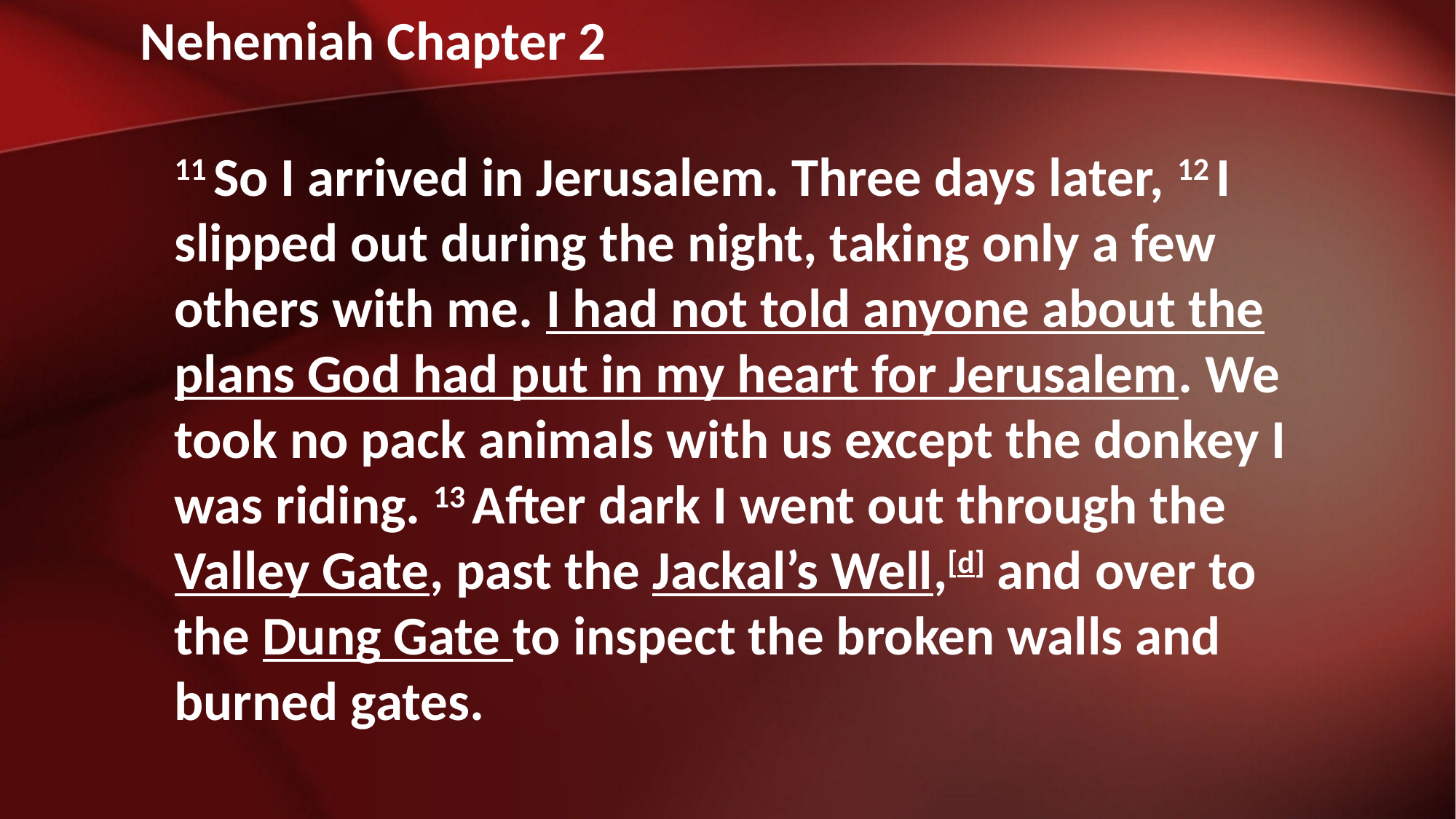

Nehemiah Chapter 2
11 So I arrived in Jerusalem. Three days later, 12 I slipped out during the night, taking only a few others with me. I had not told anyone about the plans God had put in my heart for Jerusalem. We took no pack animals with us except the donkey I was riding. 13 After dark I went out through the Valley Gate, past the Jackal’s Well,[d] and over to the Dung Gate to inspect the broken walls and burned gates.